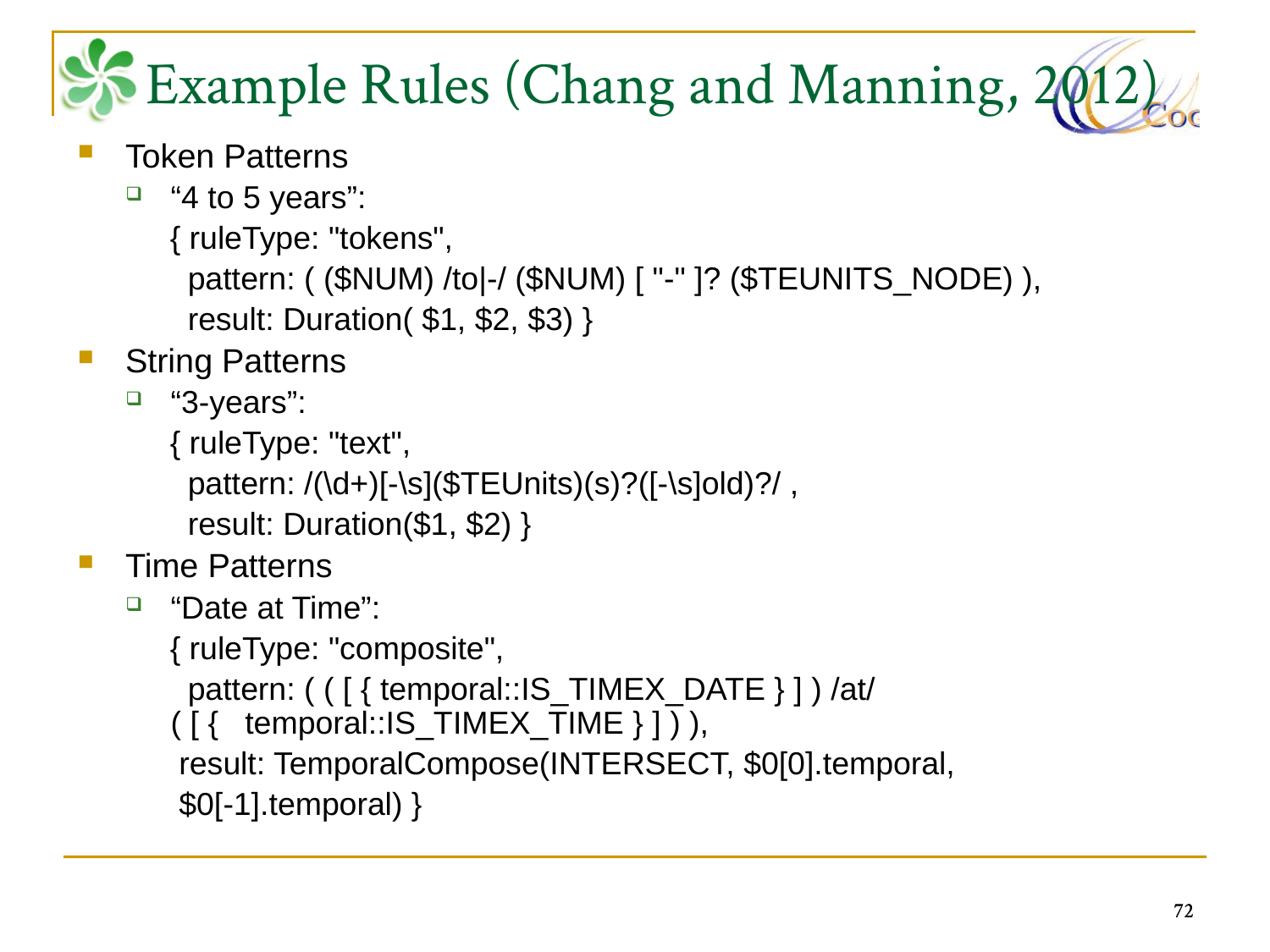

# Example Rules (Chang and Manning, 2012)
Token Patterns
“4 to 5 years”:
     { ruleType: "tokens",
       pattern: ( ($NUM) /to|-/ ($NUM) [ "-" ]? ($TEUNITS_NODE) ),
       result: Duration( $1, $2, $3) }
String Patterns
“3-years”:
     { ruleType: "text",
       pattern: /(\d+)[-\s]($TEUnits)(s)?([-\s]old)?/ ,
       result: Duration($1, $2) }
Time Patterns
“Date at Time”:
     { ruleType: "composite",
       pattern: ( ( [ { temporal::IS_TIMEX_DATE } ] ) /at/ ( [ {   temporal::IS_TIMEX_TIME } ] ) ),
      result: TemporalCompose(INTERSECT, $0[0].temporal,
      $0[-1].temporal) }
72
72